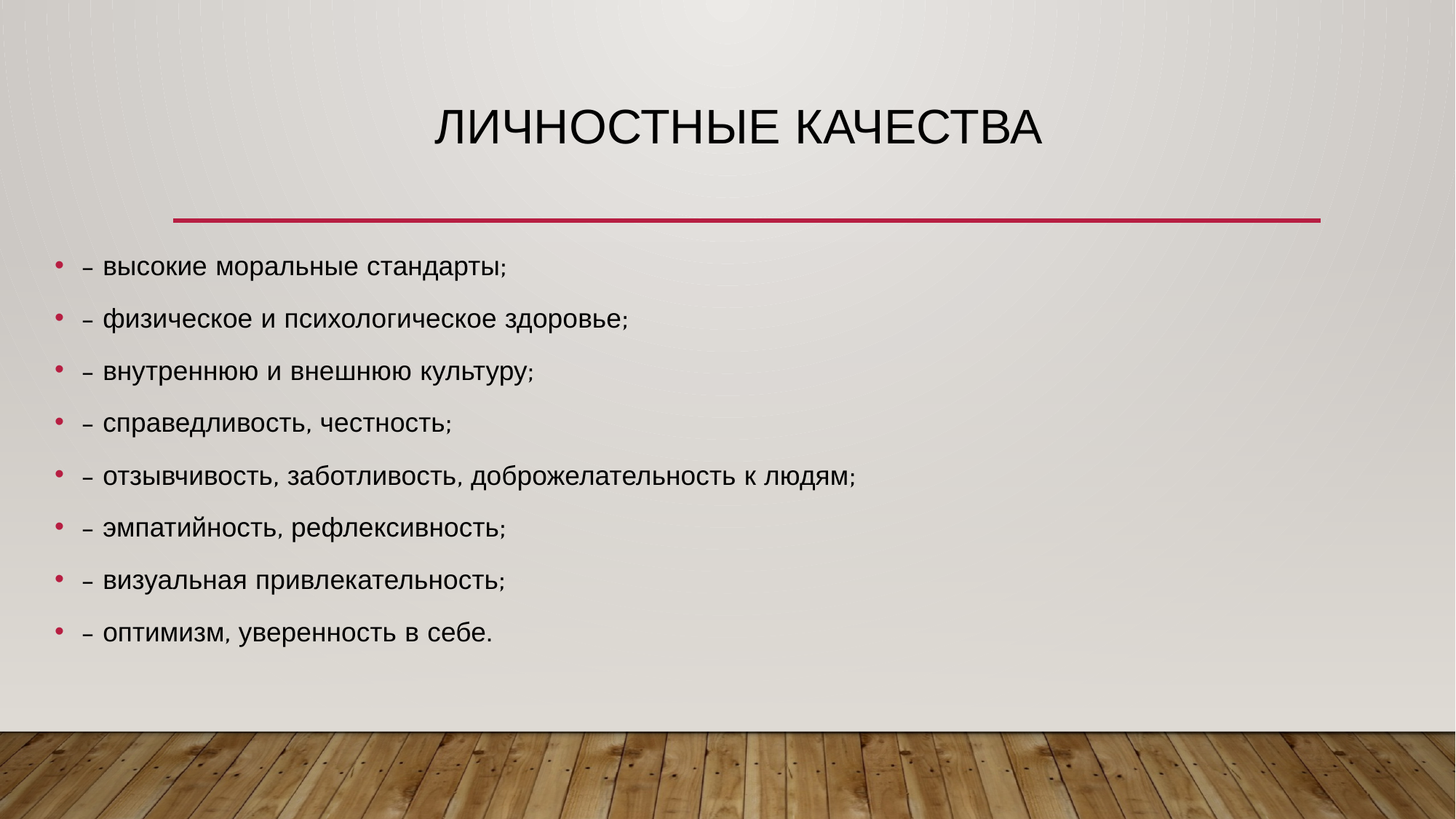

# Личностные качества
– высокие моральные стандарты;
– физическое и психологическое здоровье;
– внутреннюю и внешнюю культуру;
– справедливость, честность;
– отзывчивость, заботливость, доброжелательность к людям;
– эмпатийность, рефлексивность;
– визуальная привлекательность;
– оптимизм, уверенность в себе.